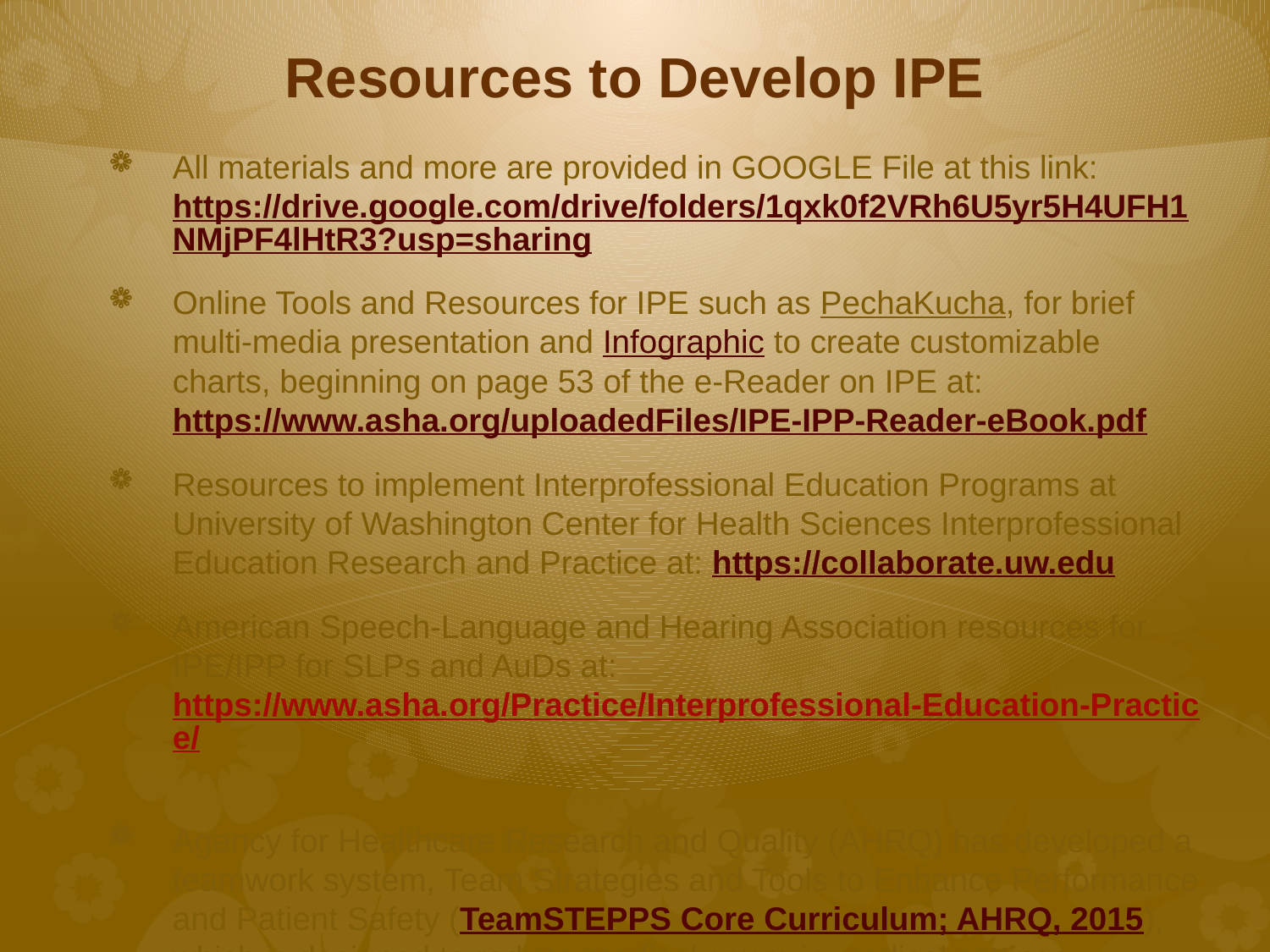

# Resources to Develop IPE
All materials and more are provided in GOOGLE File at this link:  https://drive.google.com/drive/folders/1qxk0f2VRh6U5yr5H4UFH1NMjPF4lHtR3?usp=sharing
Online Tools and Resources for IPE such as PechaKucha, for brief multi-media presentation and Infographic to create customizable charts, beginning on page 53 of the e-Reader on IPE at:  https://www.asha.org/uploadedFiles/IPE-IPP-Reader-eBook.pdf
Resources to implement Interprofessional Education Programs at University of Washington Center for Health Sciences Interprofessional Education Research and Practice at: https://collaborate.uw.edu
American Speech-Language and Hearing Association resources for IPE/IPP for SLPs and AuDs at: https://www.asha.org/Practice/Interprofessional-Education-Practice/
Agency for Healthcare Research and Quality (AHRQ) has developed a teamwork system, Team Strategies and Tools to Enhance Performance and Patient Safety (TeamSTEPPS Core Curriculum; AHRQ, 2015), which is designed to reduce medical errors in medical settings